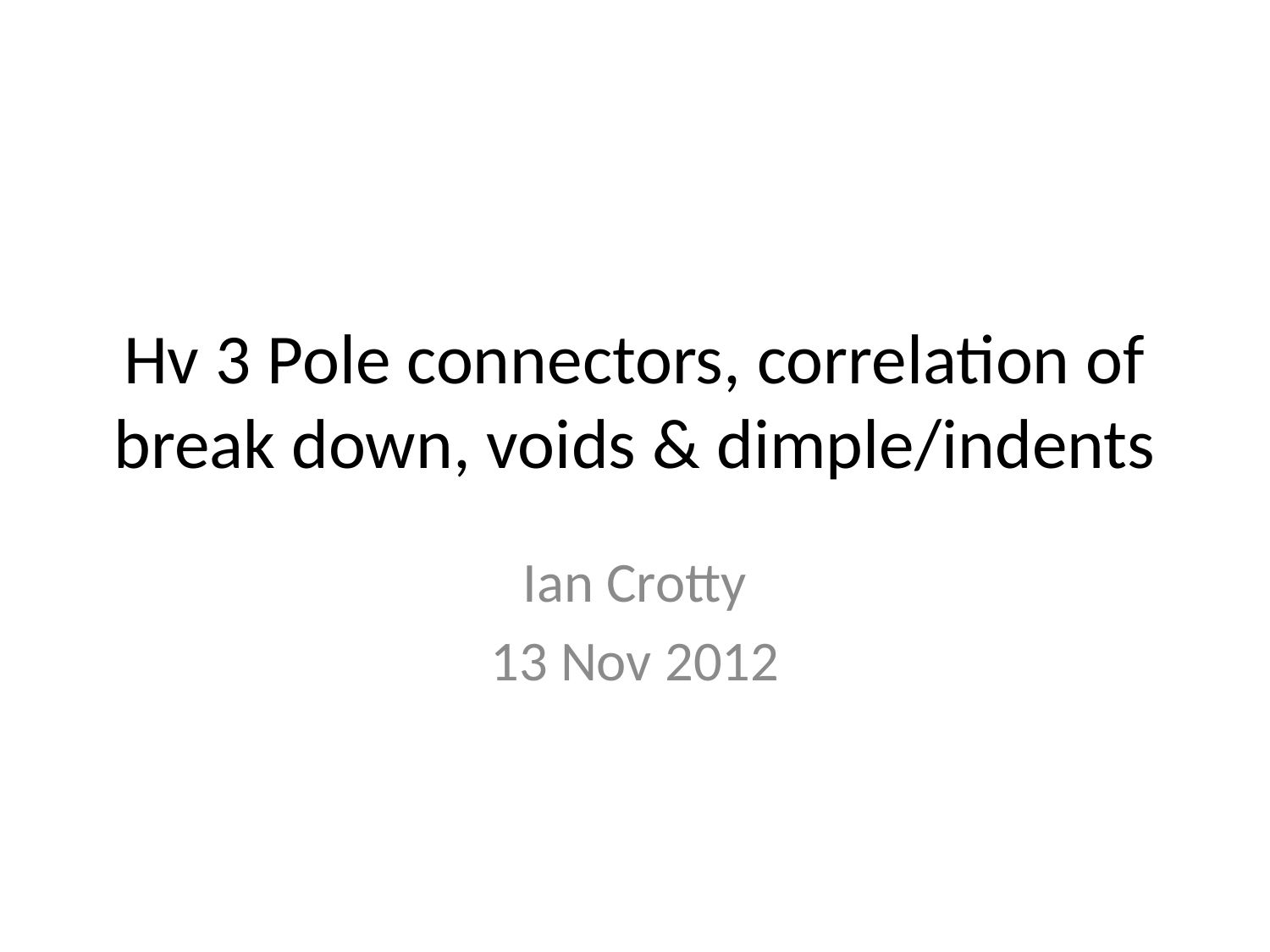

# Hv 3 Pole connectors, correlation of break down, voids & dimple/indents
Ian Crotty
13 Nov 2012